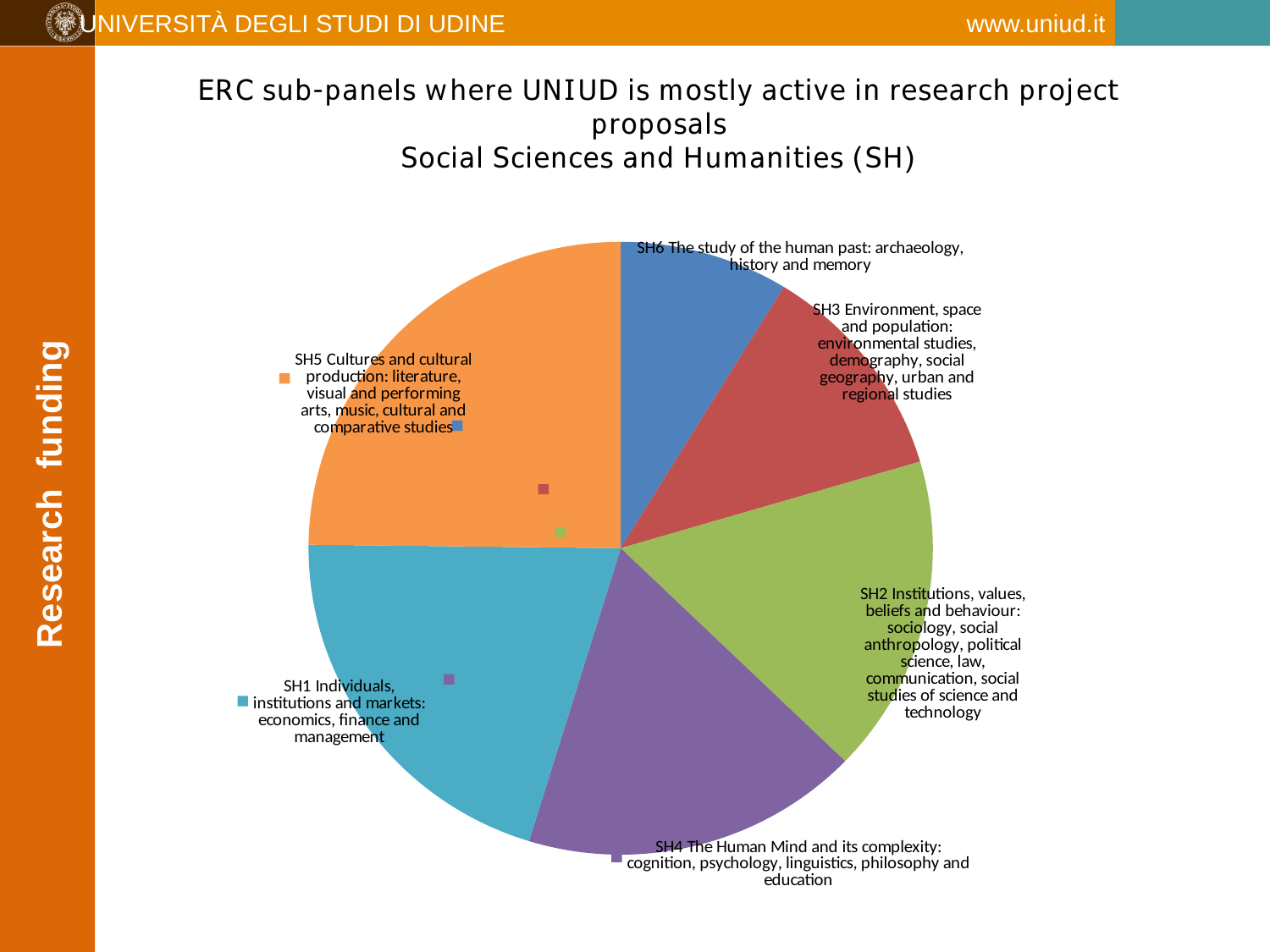

ERC sub-panels where UNIUD is mostly active in research project proposals
Social Sciences and Humanities (SH)

### Chart

| Category |  |
|---|---|
| SH6 The study of the human past: archaeology, history and memory | 12.0 |
| SH3 Environment, space and population: environmental studies, demography, social geography, urban and regional studies | 16.0 |
| SH2 Institutions, values, beliefs and behaviour: sociology, social anthropology, political science, law, communication, social studies of science and technology | 23.0 |
| SH4 The Human Mind and its complexity: cognition, psychology, linguistics, philosophy and education | 24.0 |
| SH1 Individuals, institutions and markets: economics, finance and management | 28.0 |
| SH5 Cultures and cultural production: literature, visual and performing arts, music, cultural and comparative studies | 34.0 |
 Research  funding